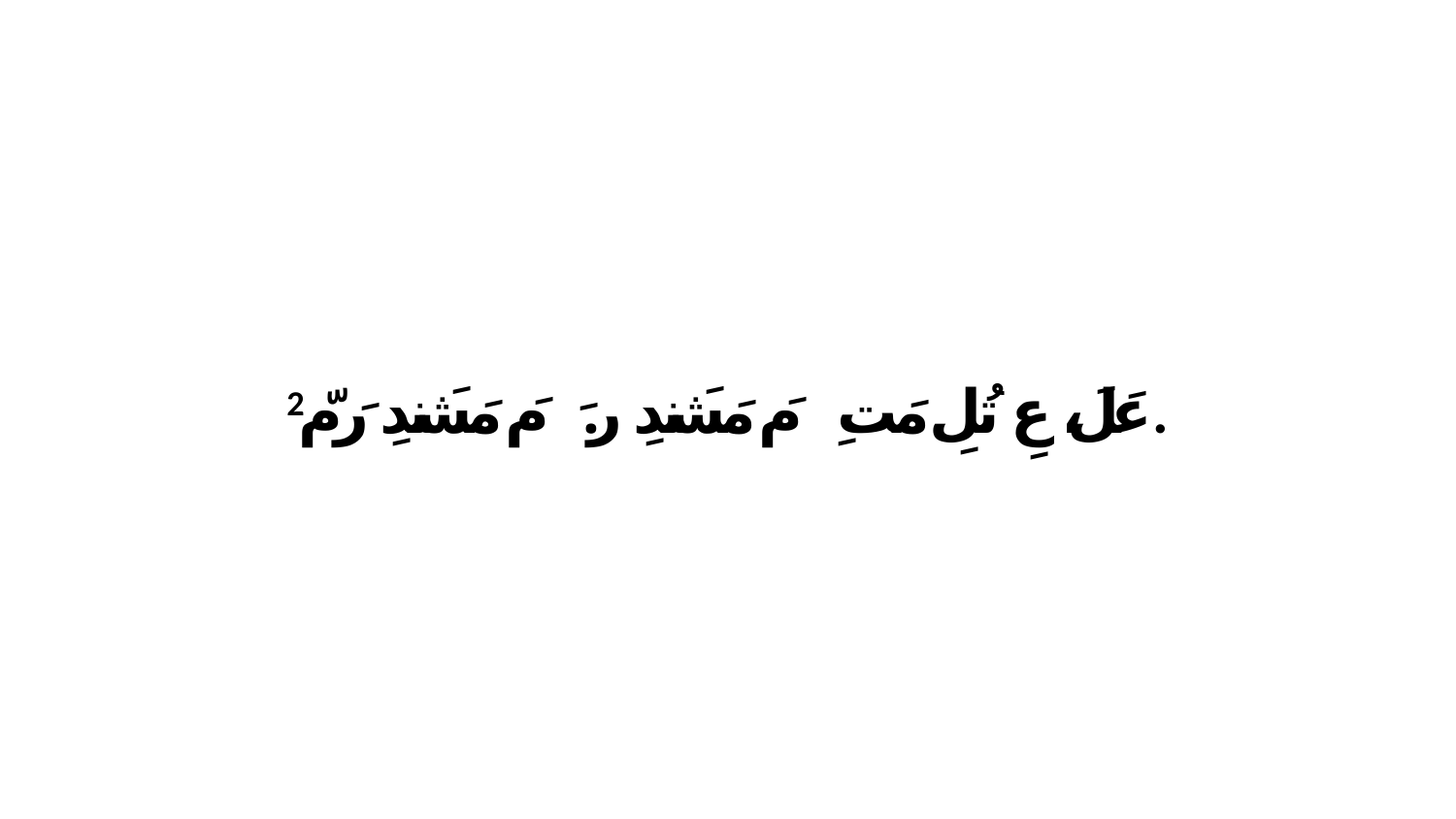

2 عَلَ، عِ تُلِ مَتِ ﭑ مَ مَشَندِ رَ.ﭑ مَ مَشَندِ رَ مّ.